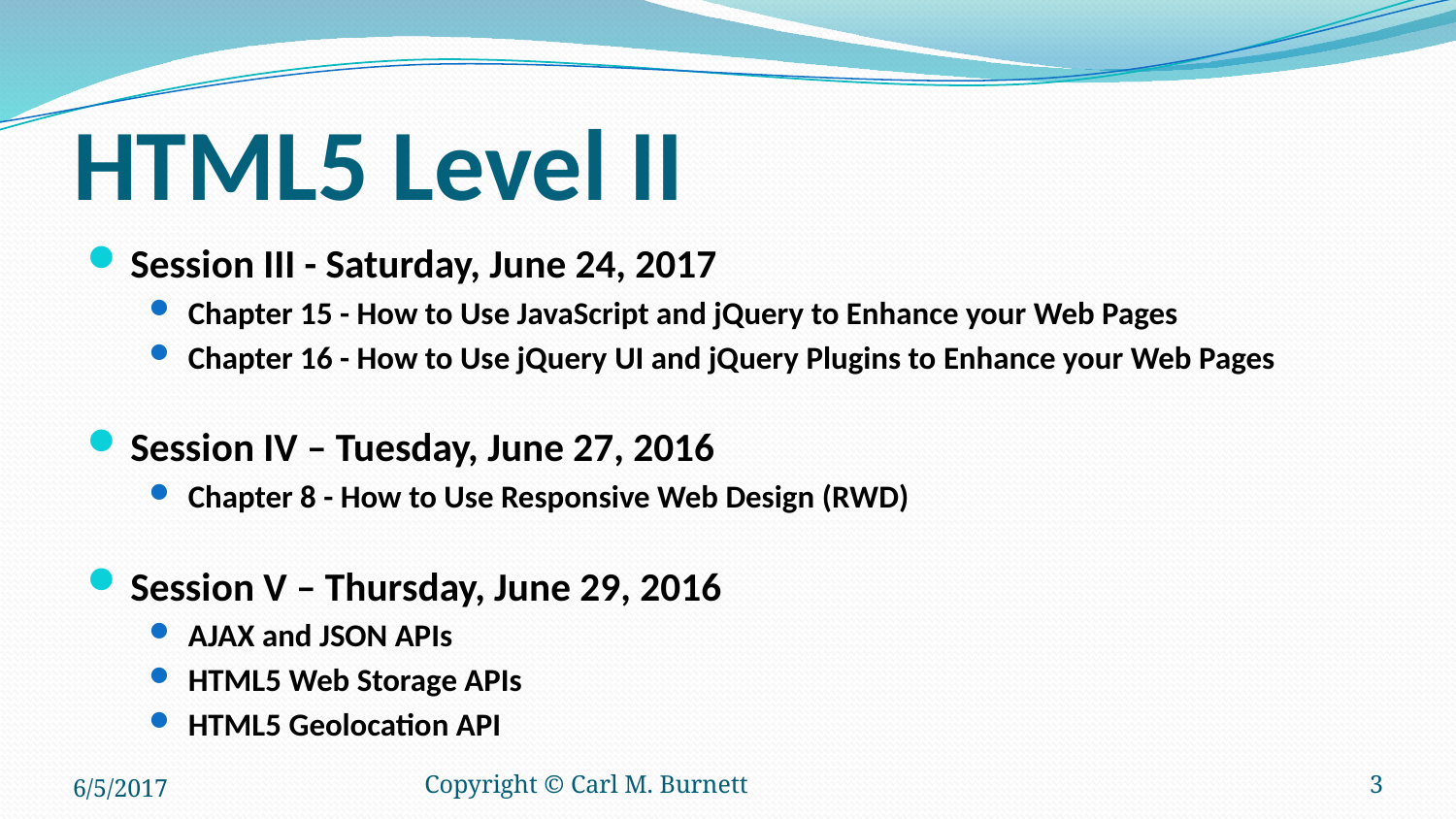

# HTML5 Level II
Session III - Saturday, June 24, 2017
Chapter 15 - How to Use JavaScript and jQuery to Enhance your Web Pages
Chapter 16 - How to Use jQuery UI and jQuery Plugins to Enhance your Web Pages
Session IV – Tuesday, June 27, 2016
Chapter 8 - How to Use Responsive Web Design (RWD)
Session V – Thursday, June 29, 2016
AJAX and JSON APIs
HTML5 Web Storage APIs
HTML5 Geolocation API
6/5/2017
Copyright © Carl M. Burnett
3